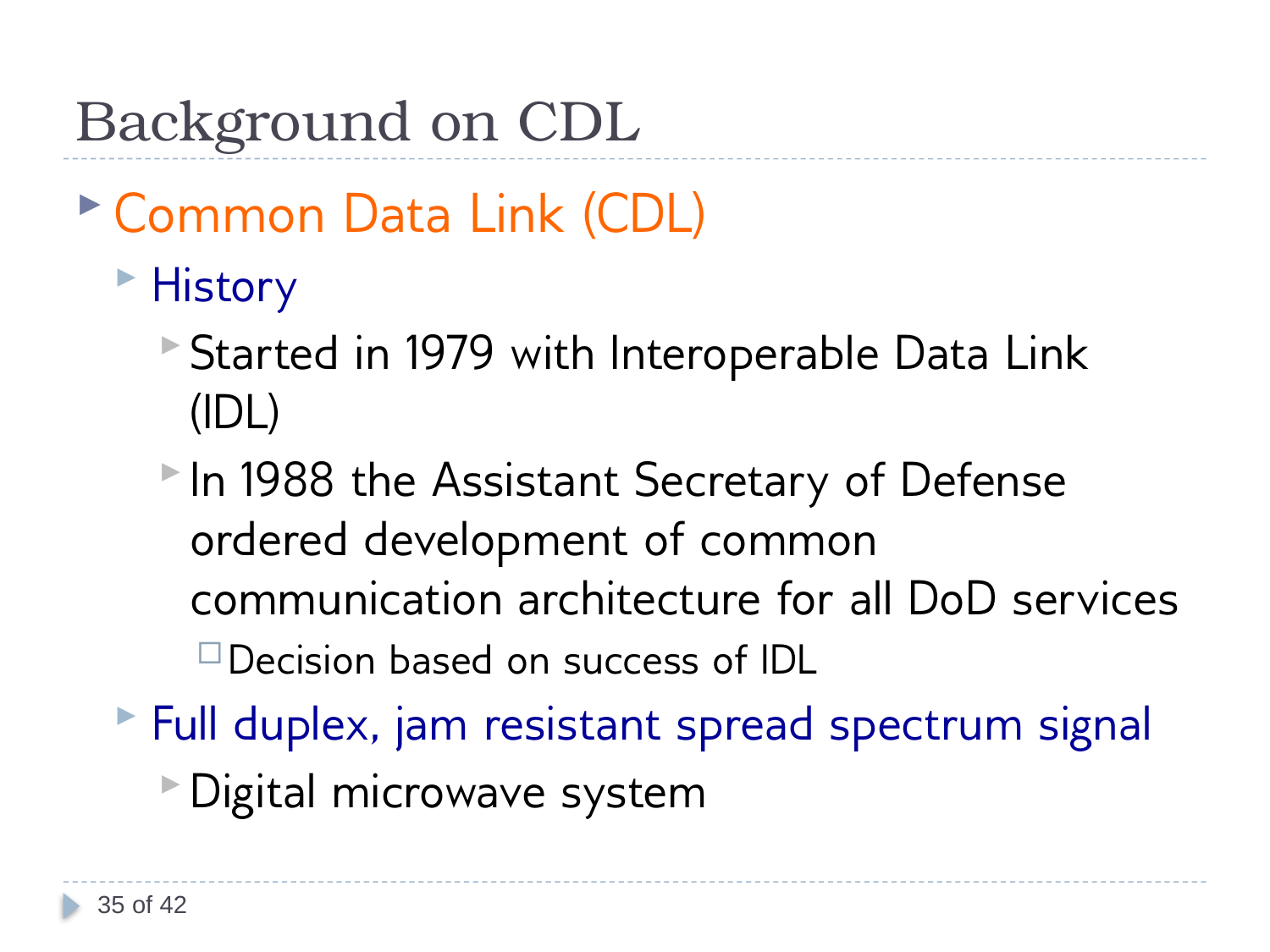

# Background on CDL
Common Data Link (CDL)
History
Started in 1979 with Interoperable Data Link (IDL)
In 1988 the Assistant Secretary of Defense ordered development of common communication architecture for all DoD services
Decision based on success of IDL
Full duplex, jam resistant spread spectrum signal
Digital microwave system

35 of 42